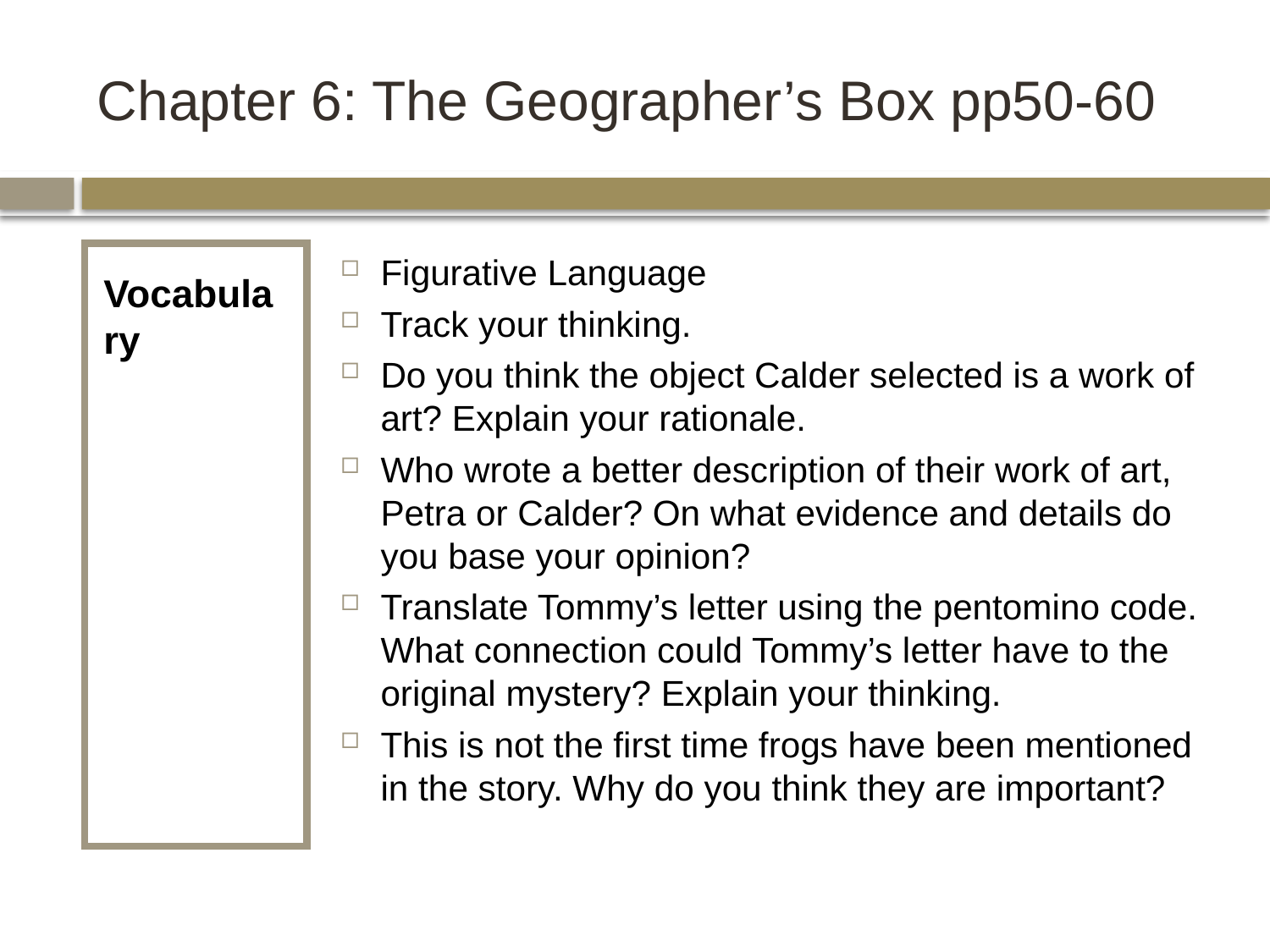

# Chapter 6: The Geographer’s Box pp50-60
Vocabulary
Figurative Language
Track your thinking.
Do you think the object Calder selected is a work of art? Explain your rationale.
Who wrote a better description of their work of art, Petra or Calder? On what evidence and details do you base your opinion?
Translate Tommy’s letter using the pentomino code. What connection could Tommy’s letter have to the original mystery? Explain your thinking.
This is not the first time frogs have been mentioned in the story. Why do you think they are important?